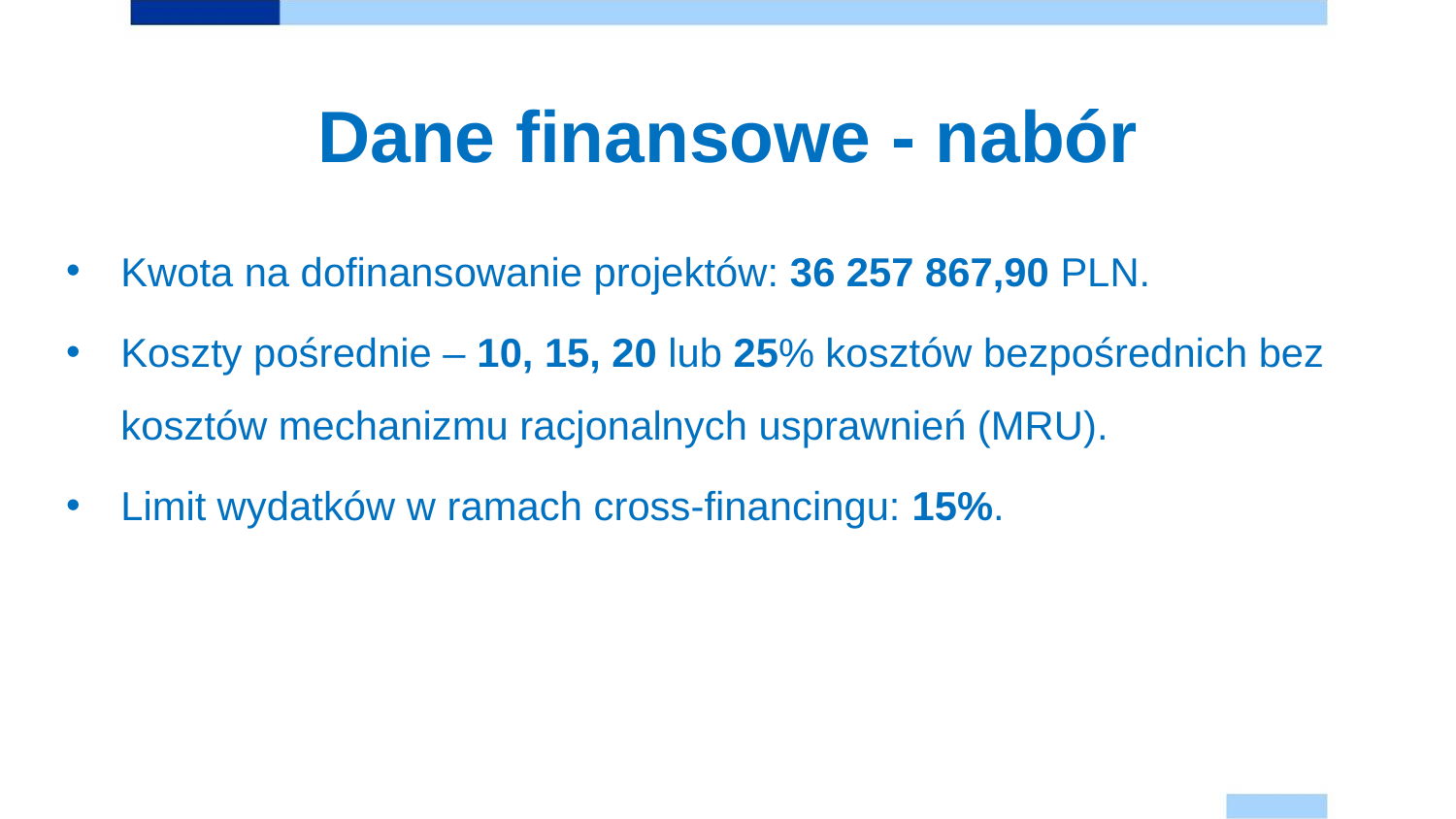

# Dane finansowe - nabór
Kwota na dofinansowanie projektów: 36 257 867,90 PLN.
Koszty pośrednie – 10, 15, 20 lub 25% kosztów bezpośrednich bez kosztów mechanizmu racjonalnych usprawnień (MRU).
Limit wydatków w ramach cross-financingu: 15%.